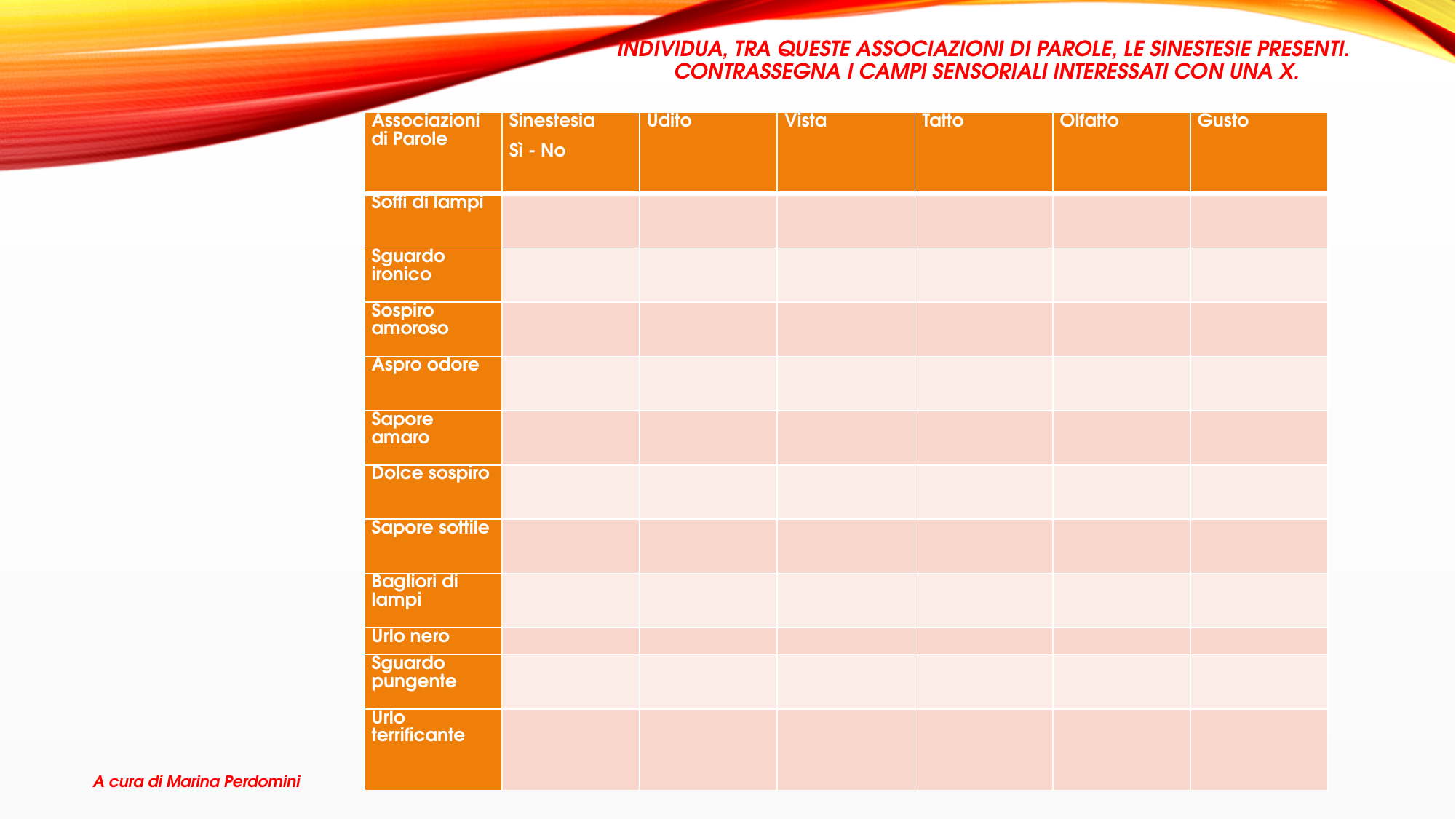

# Individua, tra queste associazioni di parole, le sinestesie presenti. Contrassegna i campi sensoriali interessati con una X.
| Associazioni di Parole | Sinestesia Sì - No | Udito | Vista | Tatto | Olfatto | Gusto |
| --- | --- | --- | --- | --- | --- | --- |
| Soffi di lampi |  |  |  |  |  |  |
| Sguardo ironico |  |  |  |  |  |  |
| Sospiro amoroso |  |  |  |  |  |  |
| Aspro odore |  |  |  |  |  |  |
| Sapore amaro |  |  |  |  |  |  |
| Dolce sospiro |  |  |  |  |  |  |
| Sapore sottile |  |  |  |  |  |  |
| Bagliori di lampi |  |  |  |  |  |  |
| Urlo nero |  |  |  |  |  |  |
| Sguardo pungente |  |  |  |  |  |  |
| Urlo terrificante |  |  |  |  |  |  |
A cura di Marina Perdomini